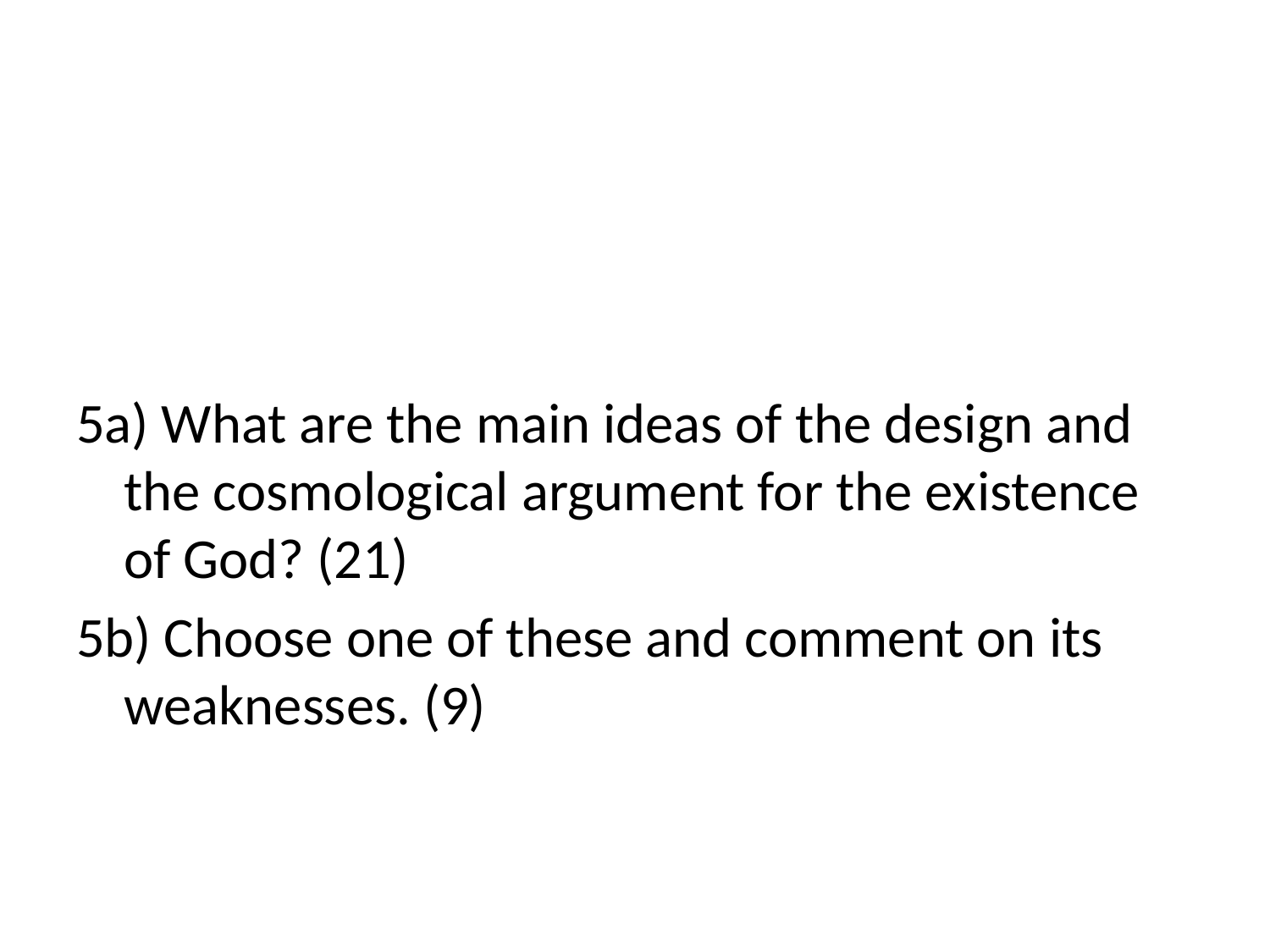

#

5a) What are the main ideas of the design and the cosmological argument for the existence of God? (21)
5b) Choose one of these and comment on its weaknesses. (9)